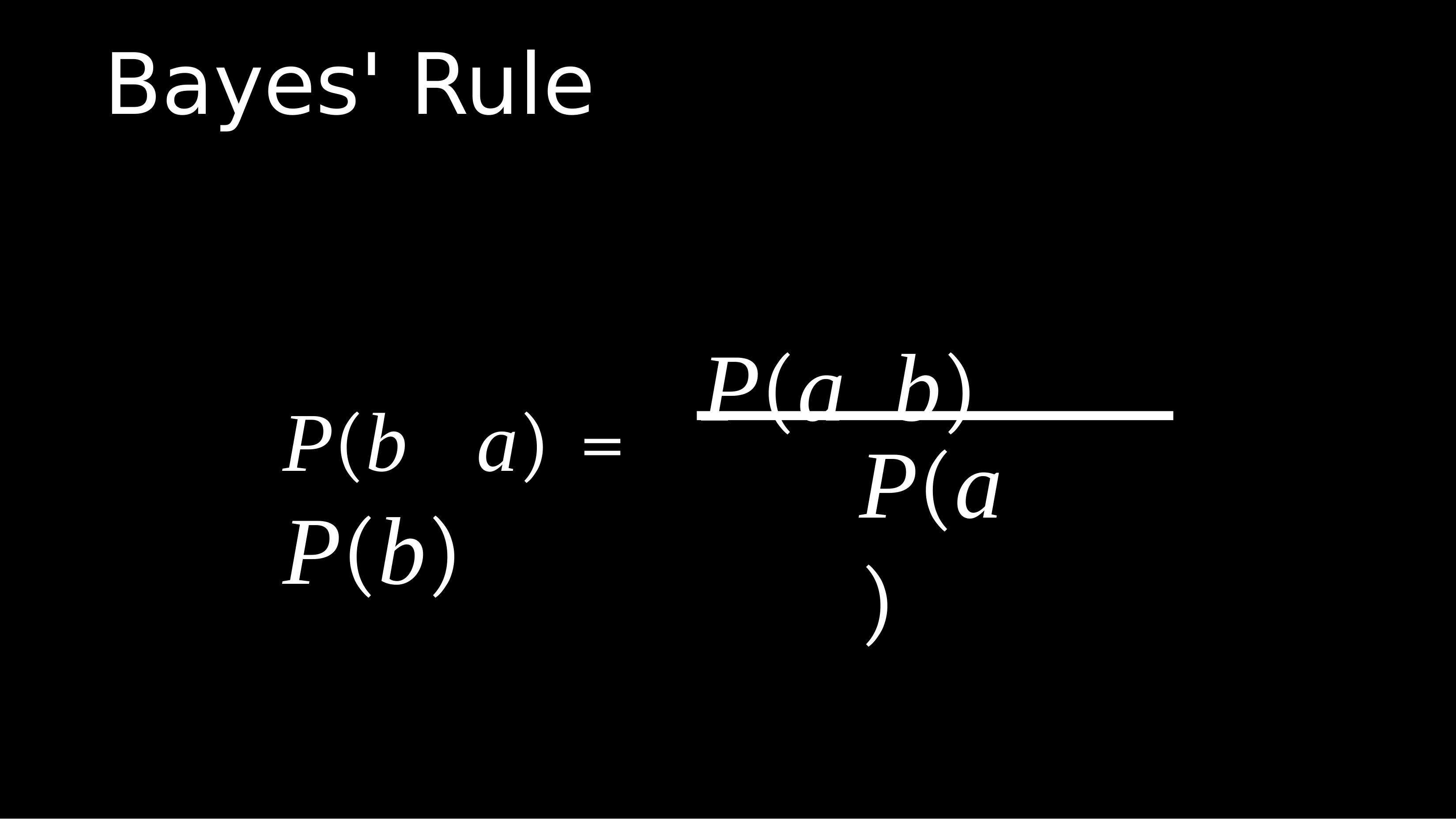

Bayes' Rule
P(b	a) =	P(a	b)	P(b)

P(a)